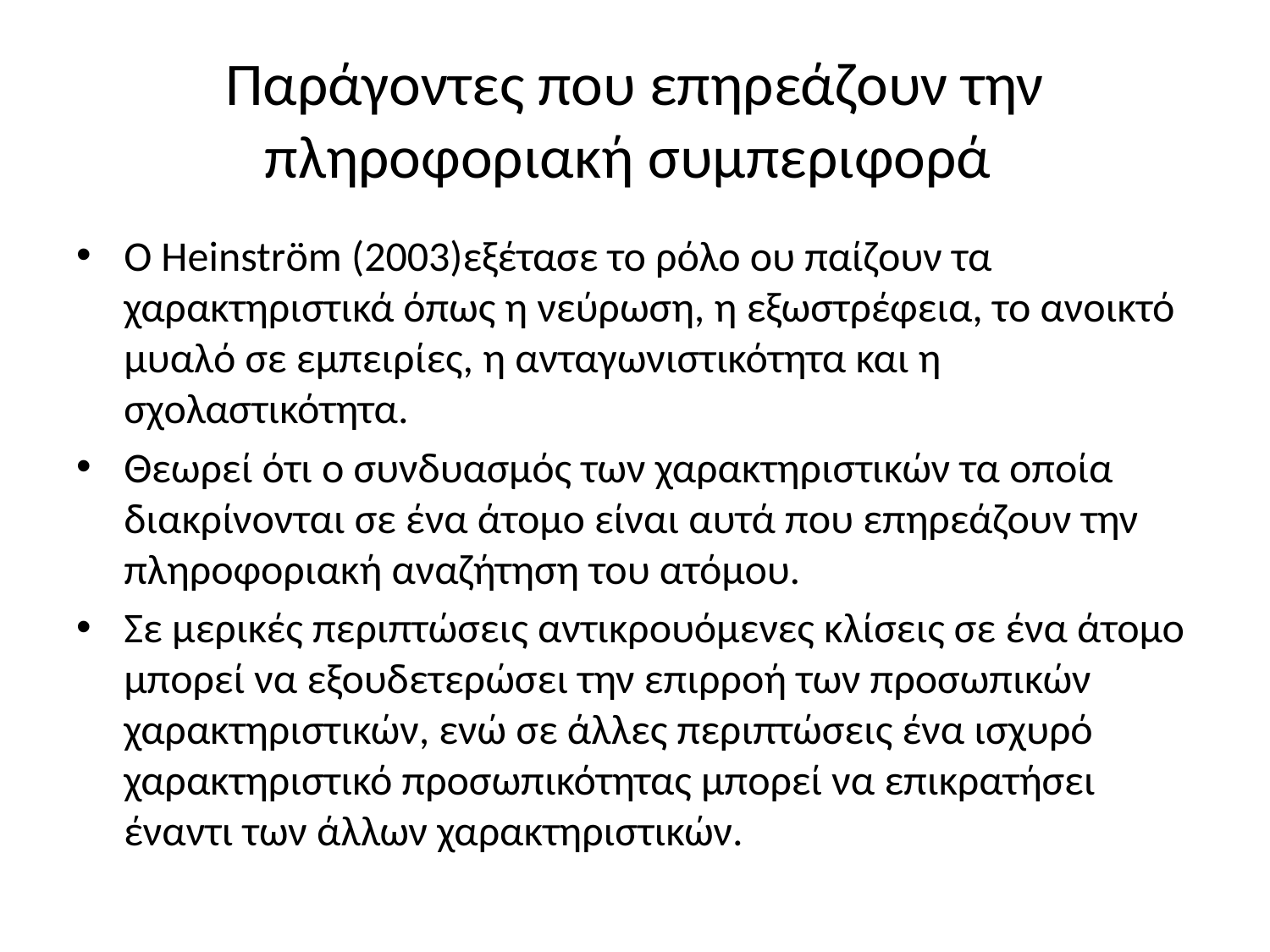

# Παράγοντες που επηρεάζουν την πληροφοριακή συμπεριφορά
Ο Heinström (2003)εξέτασε το ρόλο ου παίζουν τα χαρακτηριστικά όπως η νεύρωση, η εξωστρέφεια, το ανοικτό μυαλό σε εμπειρίες, η ανταγωνιστικότητα και η σχολαστικότητα.
Θεωρεί ότι ο συνδυασμός των χαρακτηριστικών τα οποία διακρίνονται σε ένα άτομο είναι αυτά που επηρεάζουν την πληροφοριακή αναζήτηση του ατόμου.
Σε μερικές περιπτώσεις αντικρουόμενες κλίσεις σε ένα άτομο μπορεί να εξουδετερώσει την επιρροή των προσωπικών χαρακτηριστικών, ενώ σε άλλες περιπτώσεις ένα ισχυρό χαρακτηριστικό προσωπικότητας μπορεί να επικρατήσει έναντι των άλλων χαρακτηριστικών.